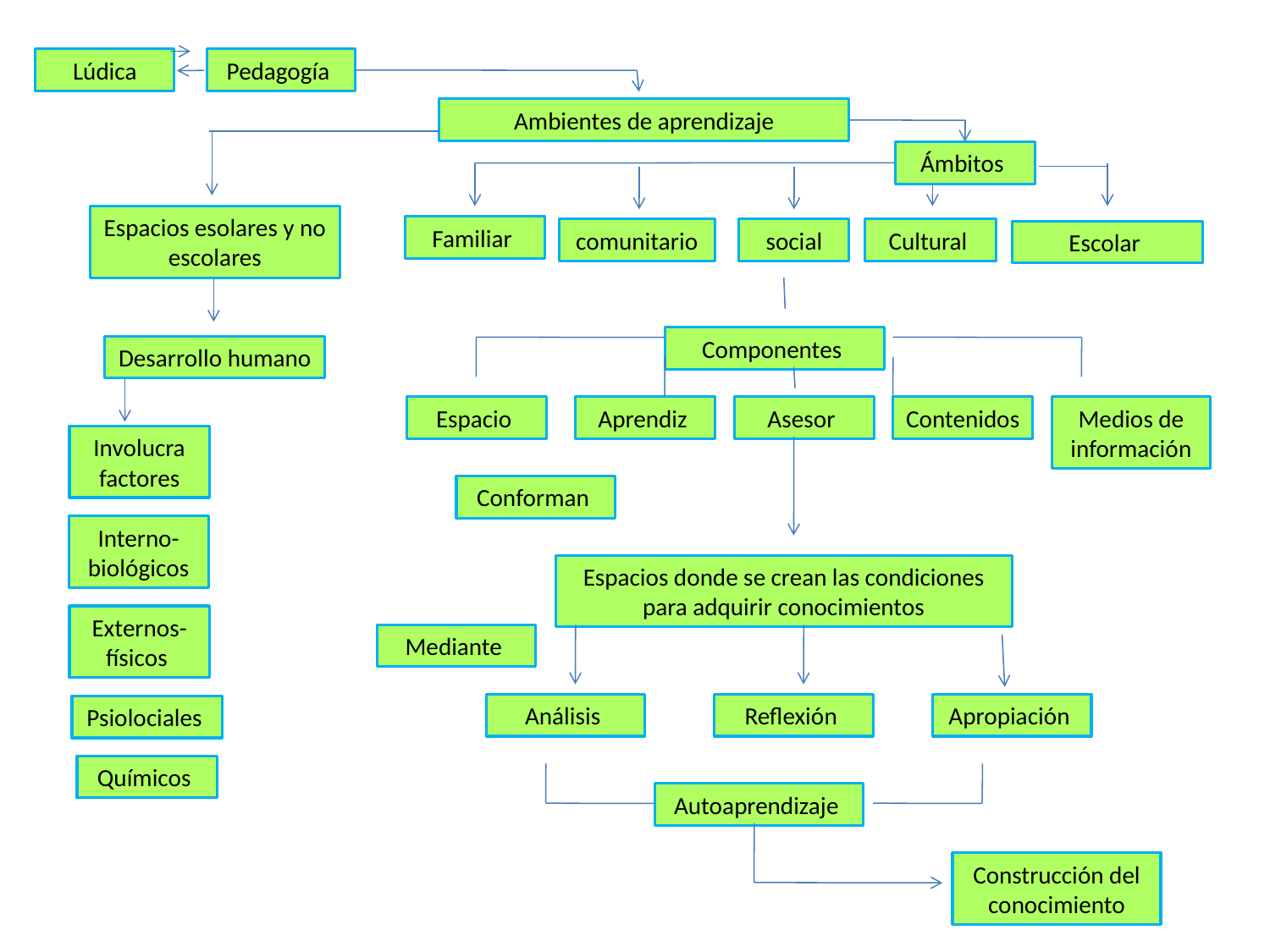

Pedagogía
Lúdica
Ambientes de aprendizaje
Ámbitos
Espacios esolares y no escolares
Familiar
Cultural
social
comunitario
Escolar
Componentes
Desarrollo humano
Espacio
Aprendiz
Asesor
Contenidos
Medios de información
Involucra factores
Conforman
Interno-biológicos
Espacios donde se crean las condiciones para adquirir conocimientos
Externos-físicos
Mediante
Análisis
Reflexión
Apropiación
Psiolociales
Químicos
Autoaprendizaje
Construcción del conocimiento